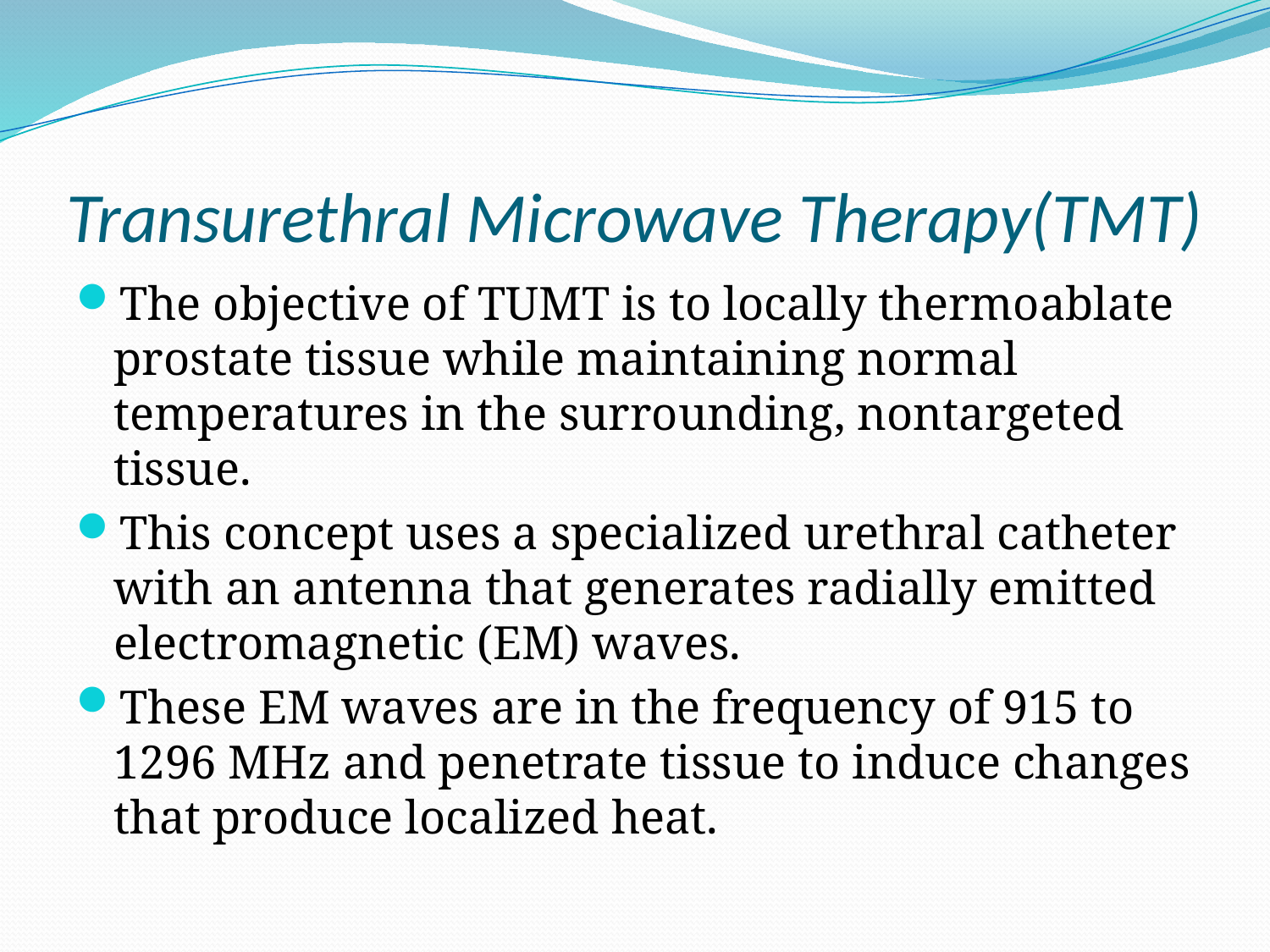

# Transurethral Microwave Therapy(TMT)
The objective of TUMT is to locally thermoablate prostate tissue while maintaining normal temperatures in the surrounding, nontargeted tissue.
This concept uses a specialized urethral catheter with an antenna that generates radially emitted electromagnetic (EM) waves.
These EM waves are in the frequency of 915 to 1296 MHz and penetrate tissue to induce changes that produce localized heat.